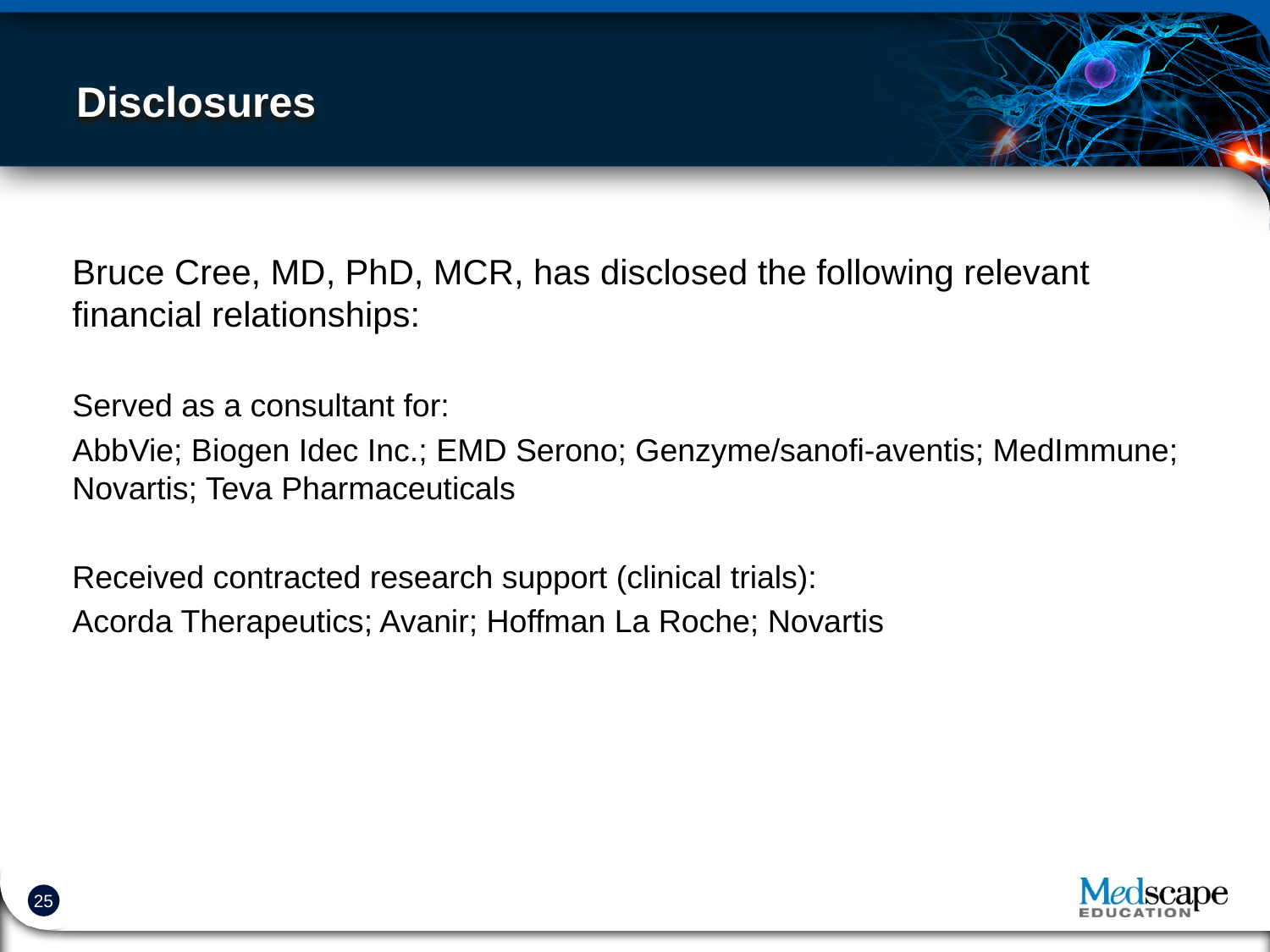

# Disclosures
Bruce Cree, MD, PhD, MCR, has disclosed the following relevant financial relationships:

Served as a consultant for:
AbbVie; Biogen Idec Inc.; EMD Serono; Genzyme/sanofi-aventis; MedImmune; Novartis; Teva Pharmaceuticals

Received contracted research support (clinical trials):
Acorda Therapeutics; Avanir; Hoffman La Roche; Novartis